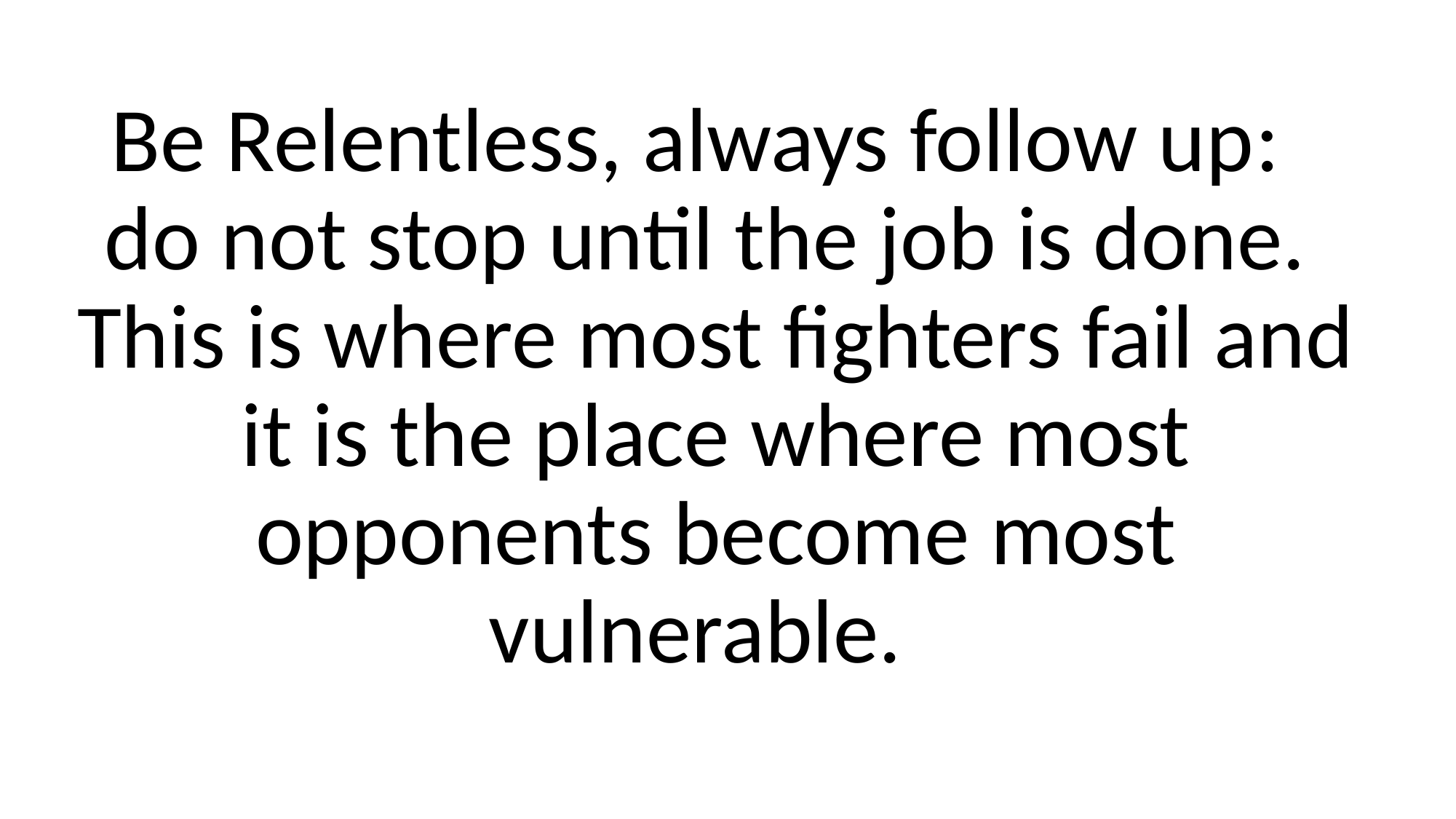

# Be Relentless, always follow up: do not stop until the job is done.  This is where most fighters fail and it is the place where most opponents become most vulnerable.